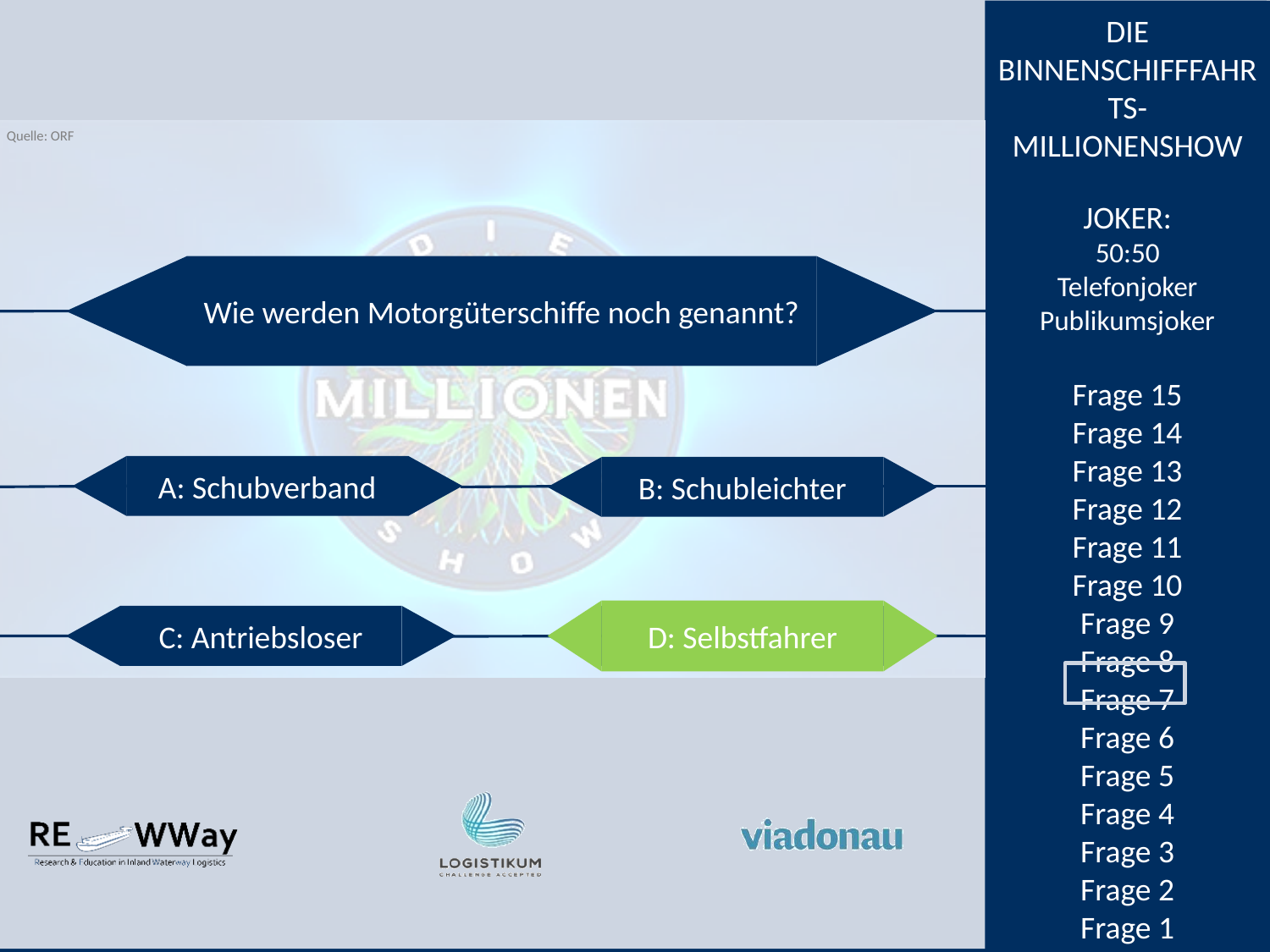

Wie werden Motorgüterschiffe noch genannt?

A: Schubverband

B: Schubleichter

D: Selbstfahrer

C: Antriebsloser

D: Selbstfahrer